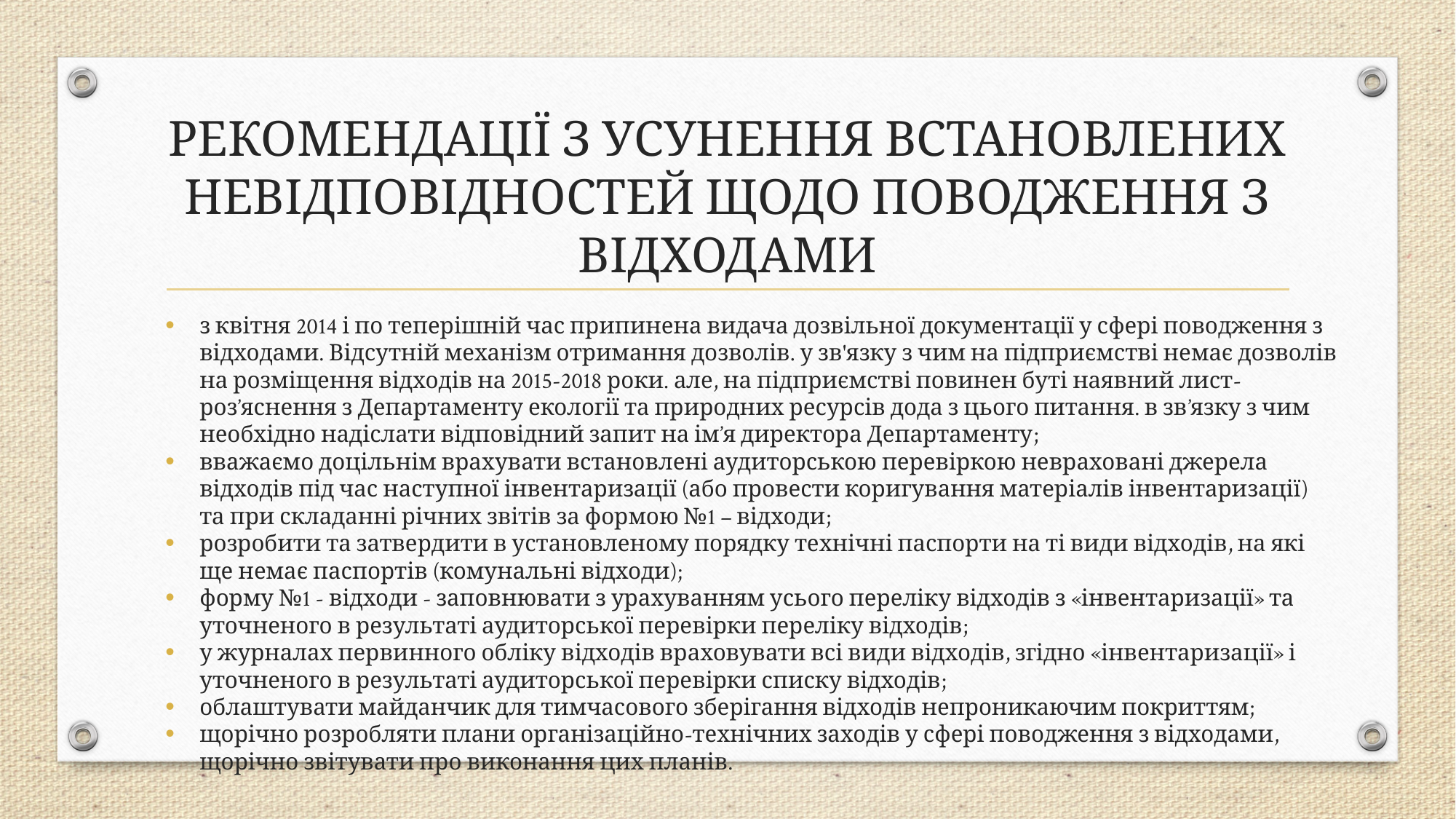

# РЕКОМЕНДАЦІЇ З УСУНЕННЯ ВСТАНОВЛЕНИХ НЕВІДПОВІДНОСТЕЙ ЩОДО ПОВОДЖЕННЯ З ВІДХОДАМИ
з квітня 2014 і по теперішній час припинена видача дозвільної документації у сфері поводження з відходами. Відсутній механізм отримання дозволів. у зв'язку з чим на підприємстві немає дозволів на розміщення відходів на 2015-2018 роки. але, на підприємстві повинен буті наявний лист-роз’яснення з Департаменту екології та природних ресурсів дода з цього питання. в зв’язку з чим необхідно надіслати відповідний запит на ім’я директора Департаменту;
вважаємо доцільнім врахувати встановлені аудиторською перевіркою невраховані джерела відходів під час наступної інвентаризації (або провести коригування матеріалів інвентаризації) та при складанні річних звітів за формою №1 – відходи;
розробити та затвердити в установленому порядку технічні паспорти на ті види відходів, на які ще немає паспортів (комунальні відходи);
форму №1 - відходи - заповнювати з урахуванням усього переліку відходів з «інвентаризації» та уточненого в результаті аудиторської перевірки переліку відходів;
у журналах первинного обліку відходів враховувати всі види відходів, згідно «інвентаризації» і уточненого в результаті аудиторської перевірки списку відходів;
облаштувати майданчик для тимчасового зберігання відходів непроникаючим покриттям;
щорічно розробляти плани організаційно-технічних заходів у сфері поводження з відходами, щорічно звітувати про виконання цих планів.